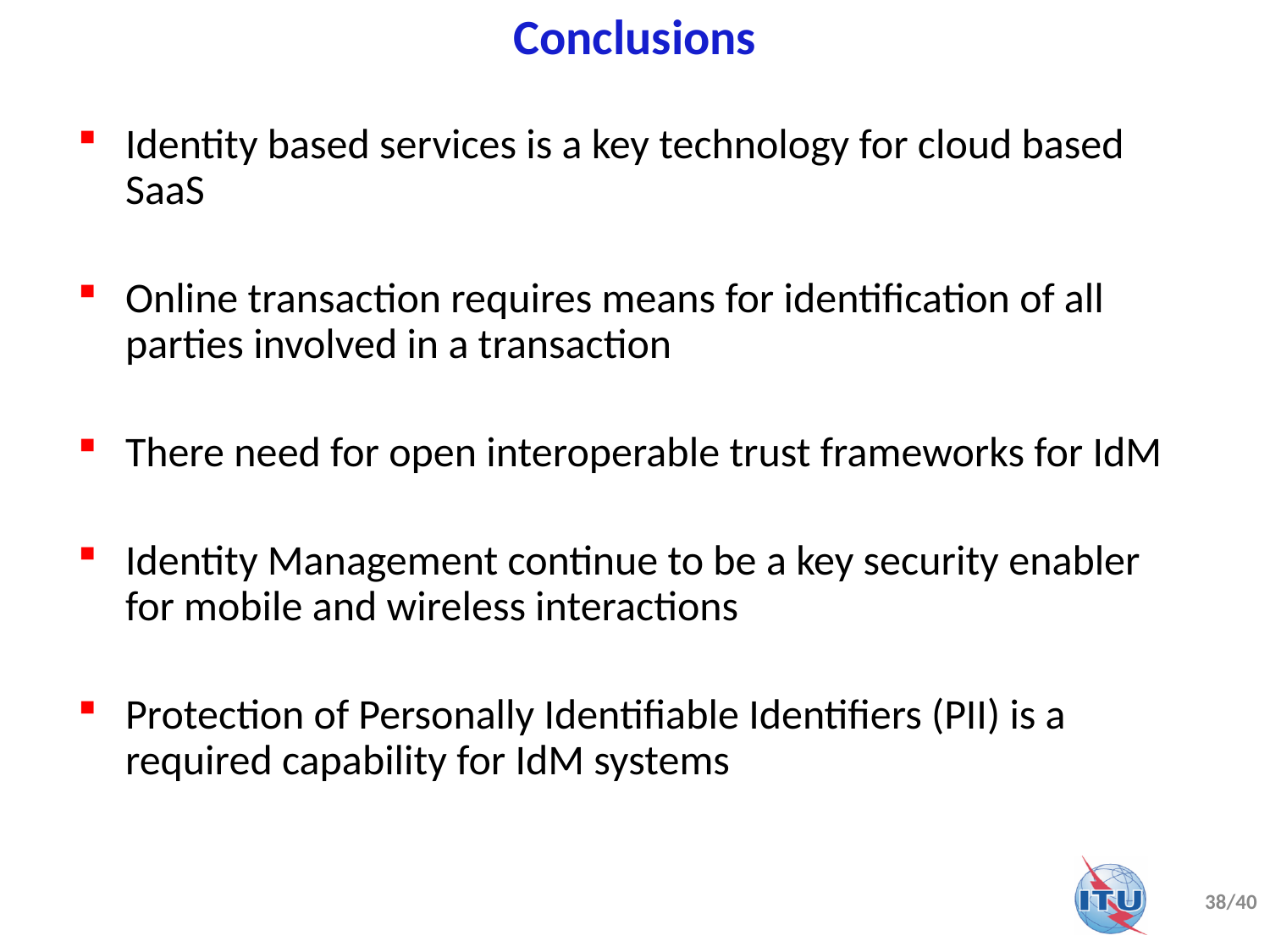

# Conclusions
Identity based services is a key technology for cloud based SaaS

Online transaction requires means for identification of all parties involved in a transaction

There need for open interoperable trust frameworks for IdM

Identity Management continue to be a key security enabler for mobile and wireless interactions

Protection of Personally Identifiable Identifiers (PII) is a required capability for IdM systems
38/40